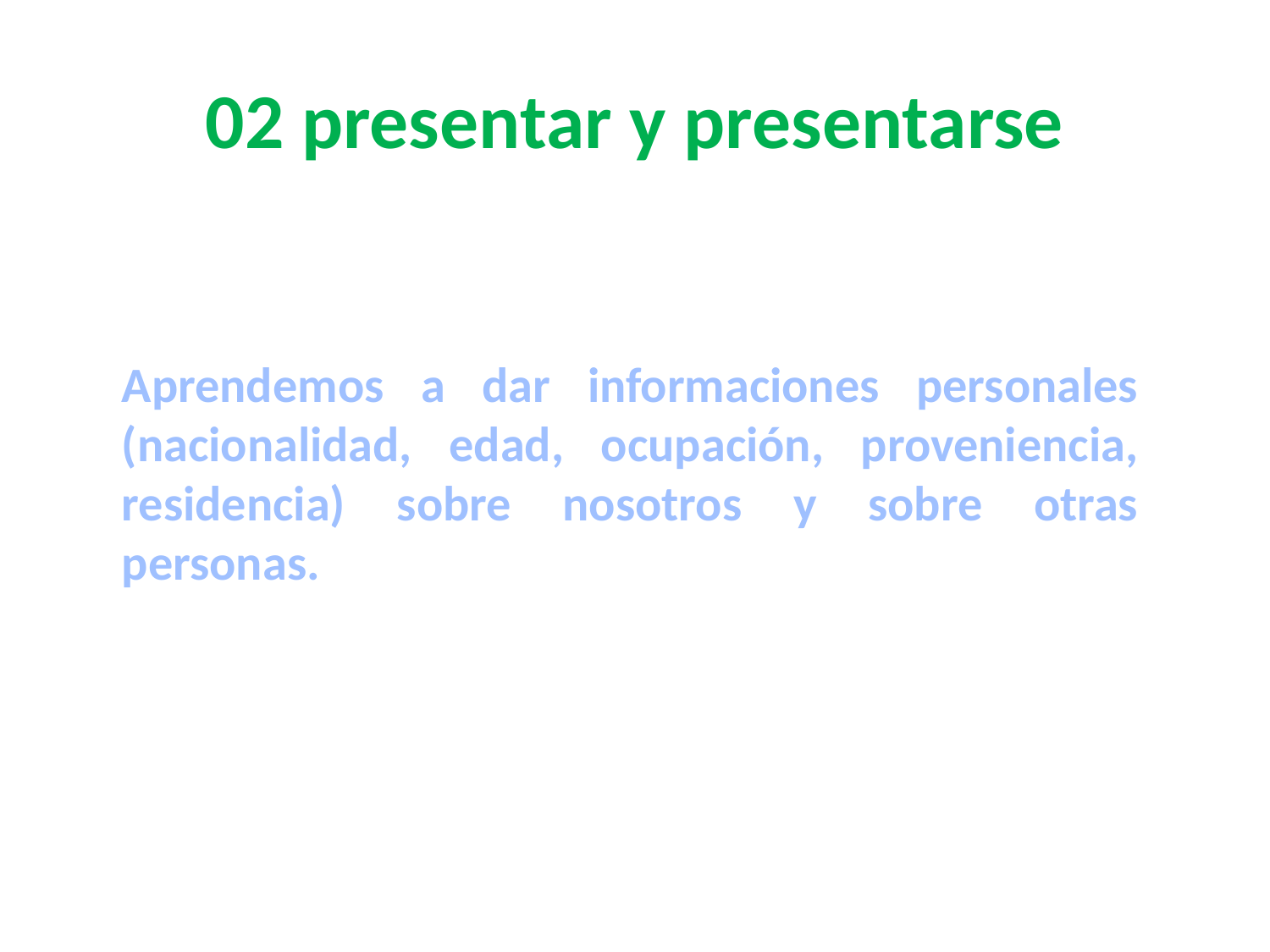

# 02 presentar y presentarse
Aprendemos a dar informaciones personales (nacionalidad, edad, ocupación, proveniencia, residencia) sobre nosotros y sobre otras personas.